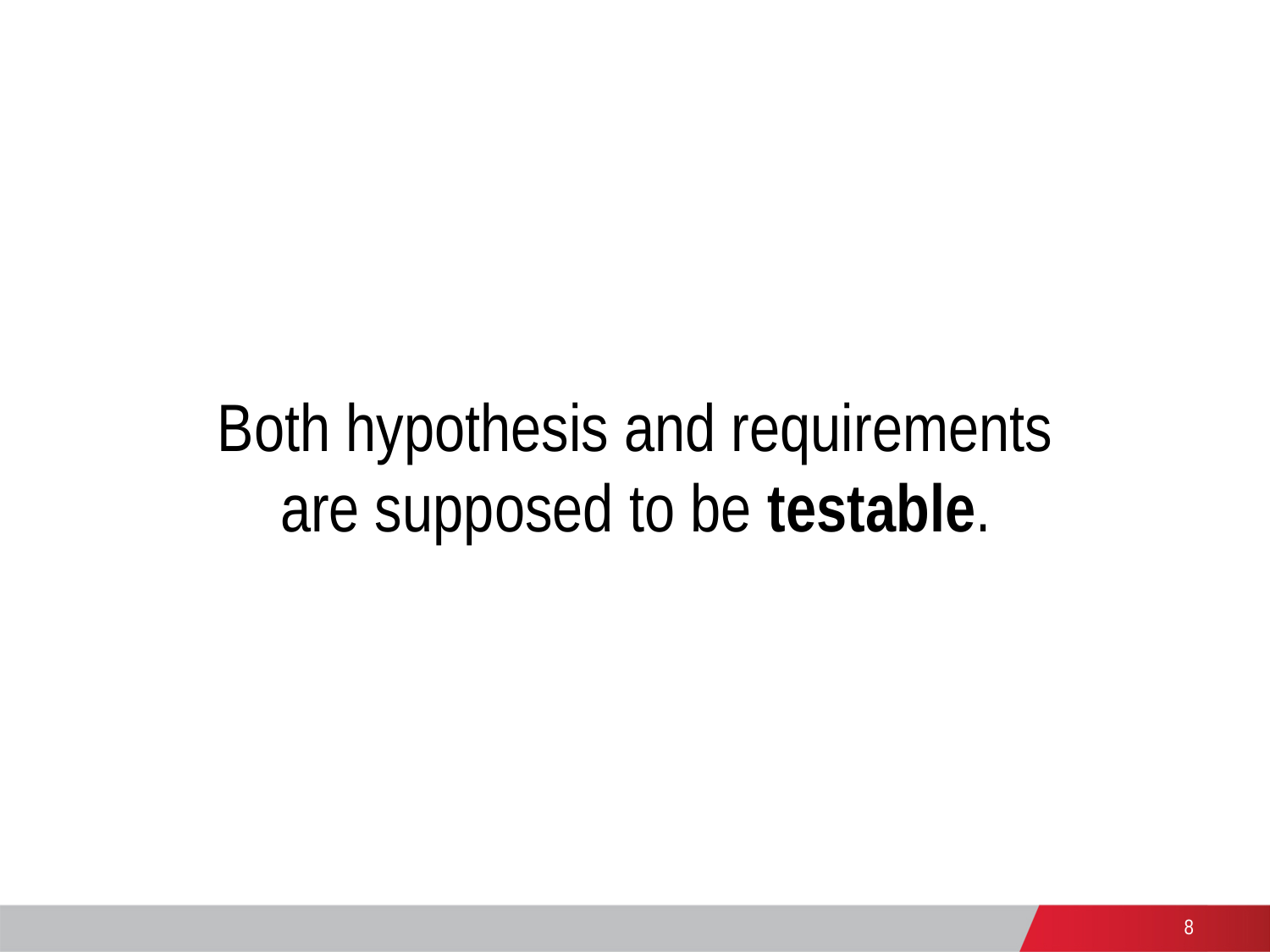

Both hypothesis and requirements
are supposed to be testable.
8